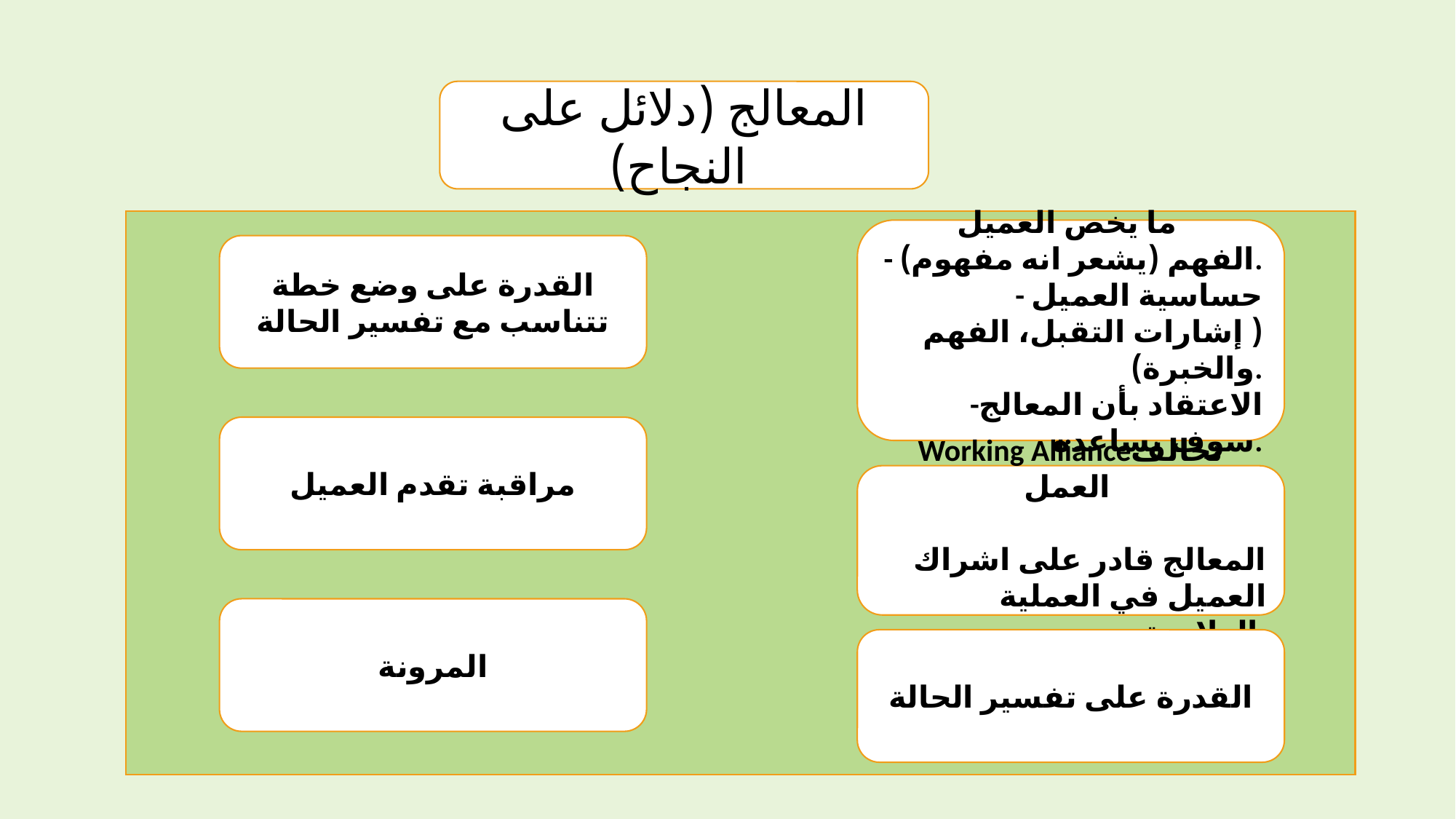

المعالج (دلائل على النجاح)

ما يخص العميل
- الفهم (يشعر انه مفهوم).
- حساسية العميل ( إشارات التقبل، الفهم والخبرة).
-الاعتقاد بأن المعالج سوف يساعده.
القدرة على وضع خطة تتناسب مع تفسير الحالة
مراقبة تقدم العميل
Working Allianceتحالف العمل

المعالج قادر على اشراك العميل في العملية العلاجية.
المرونة
القدرة على تفسير الحالة